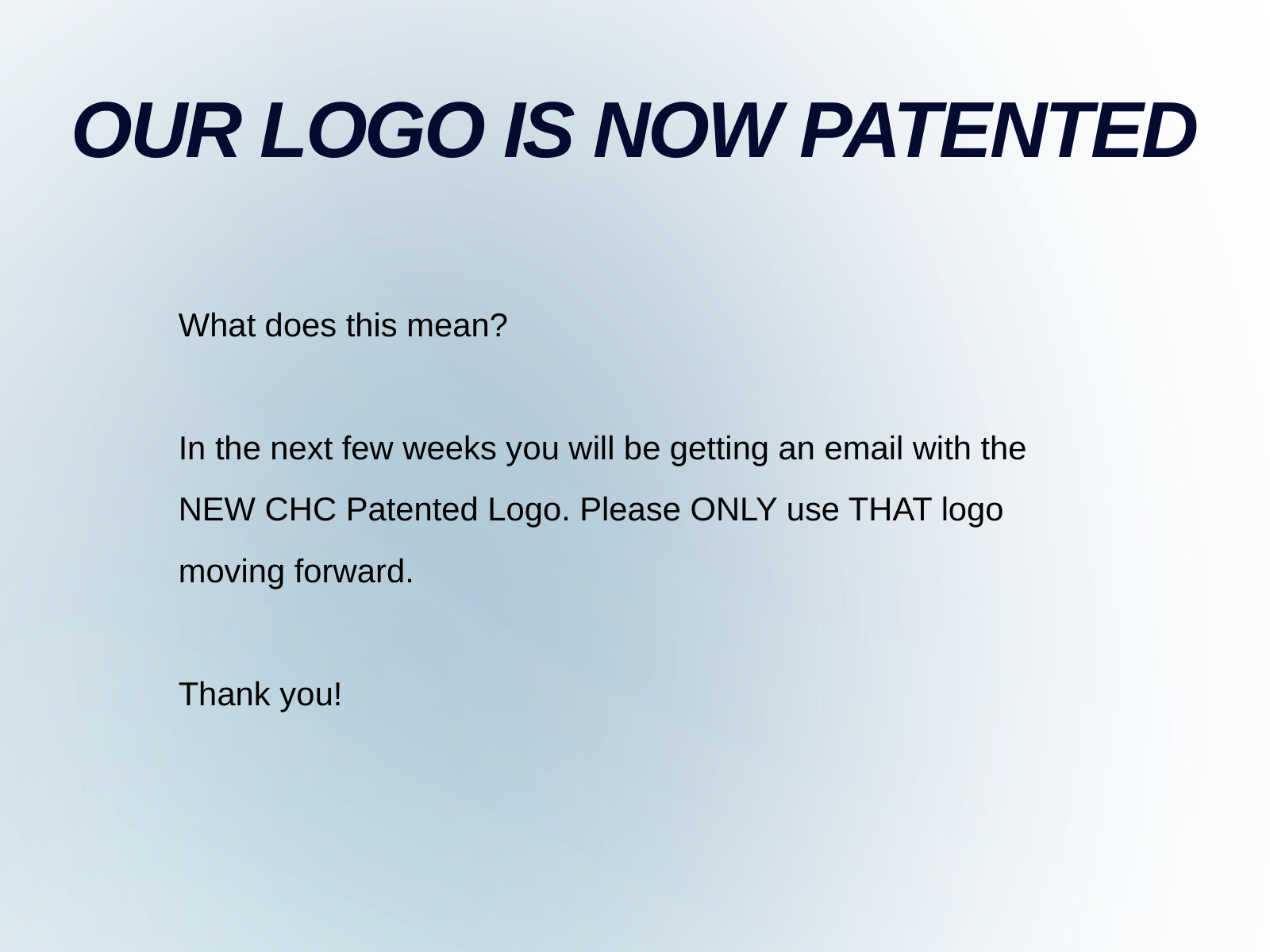

OUR LOGO IS NOW PATENTED
What does this mean?

In the next few weeks you will be getting an email with the NEW CHC Patented Logo. Please ONLY use THAT logo moving forward.

Thank you!